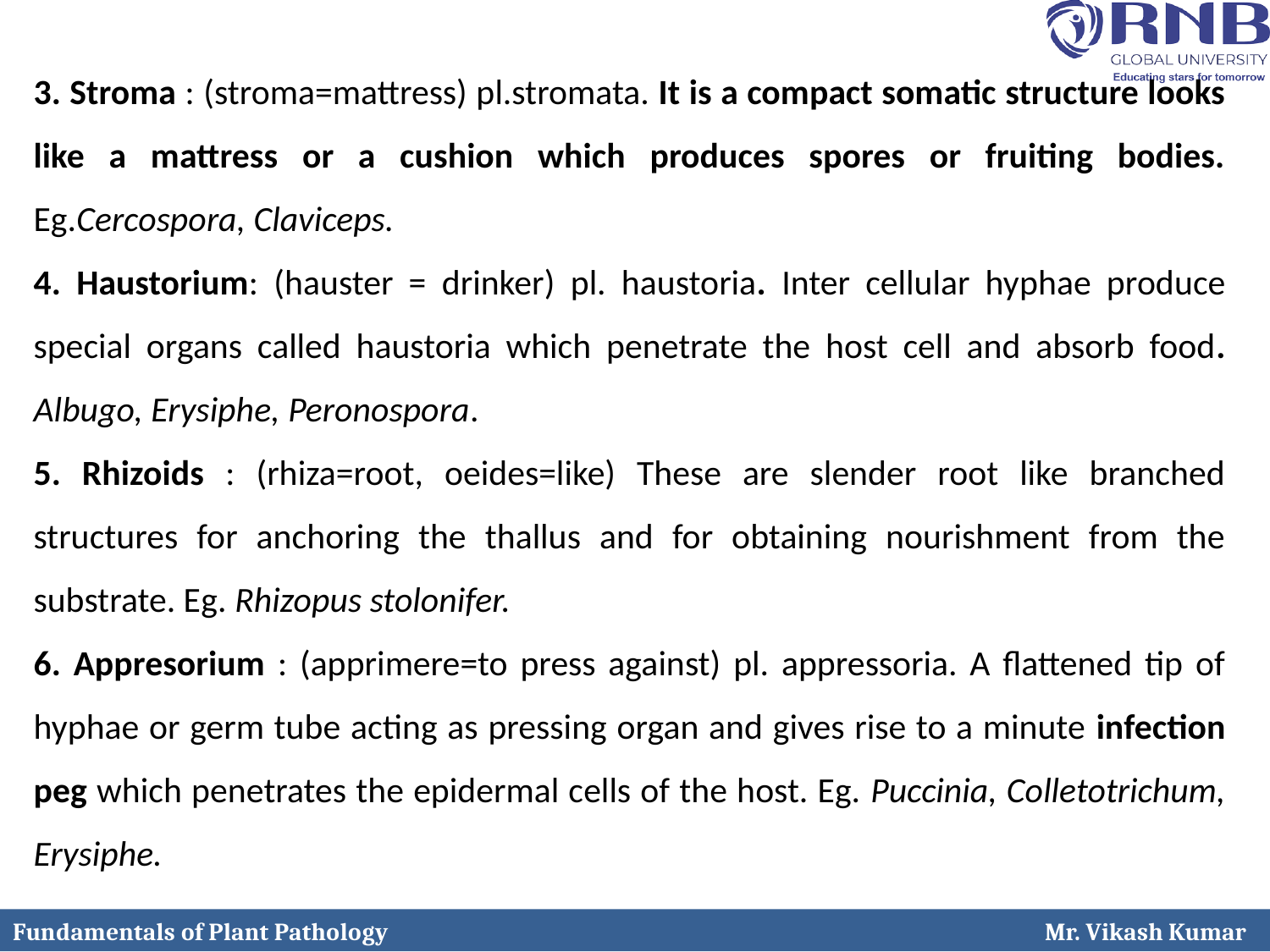

3. Stroma : (stroma=mattress) pl.stromata. It is a compact somatic structure looks like a mattress or a cushion which produces spores or fruiting bodies. Eg.Cercospora, Claviceps.
4. Haustorium: (hauster = drinker) pl. haustoria. Inter cellular hyphae produce special organs called haustoria which penetrate the host cell and absorb food. Albugo, Erysiphe, Peronospora.
5. Rhizoids : (rhiza=root, oeides=like) These are slender root like branched structures for anchoring the thallus and for obtaining nourishment from the substrate. Eg. Rhizopus stolonifer.
6. Appresorium : (apprimere=to press against) pl. appressoria. A flattened tip of hyphae or germ tube acting as pressing organ and gives rise to a minute infection peg which penetrates the epidermal cells of the host. Eg. Puccinia, Colletotrichum, Erysiphe.